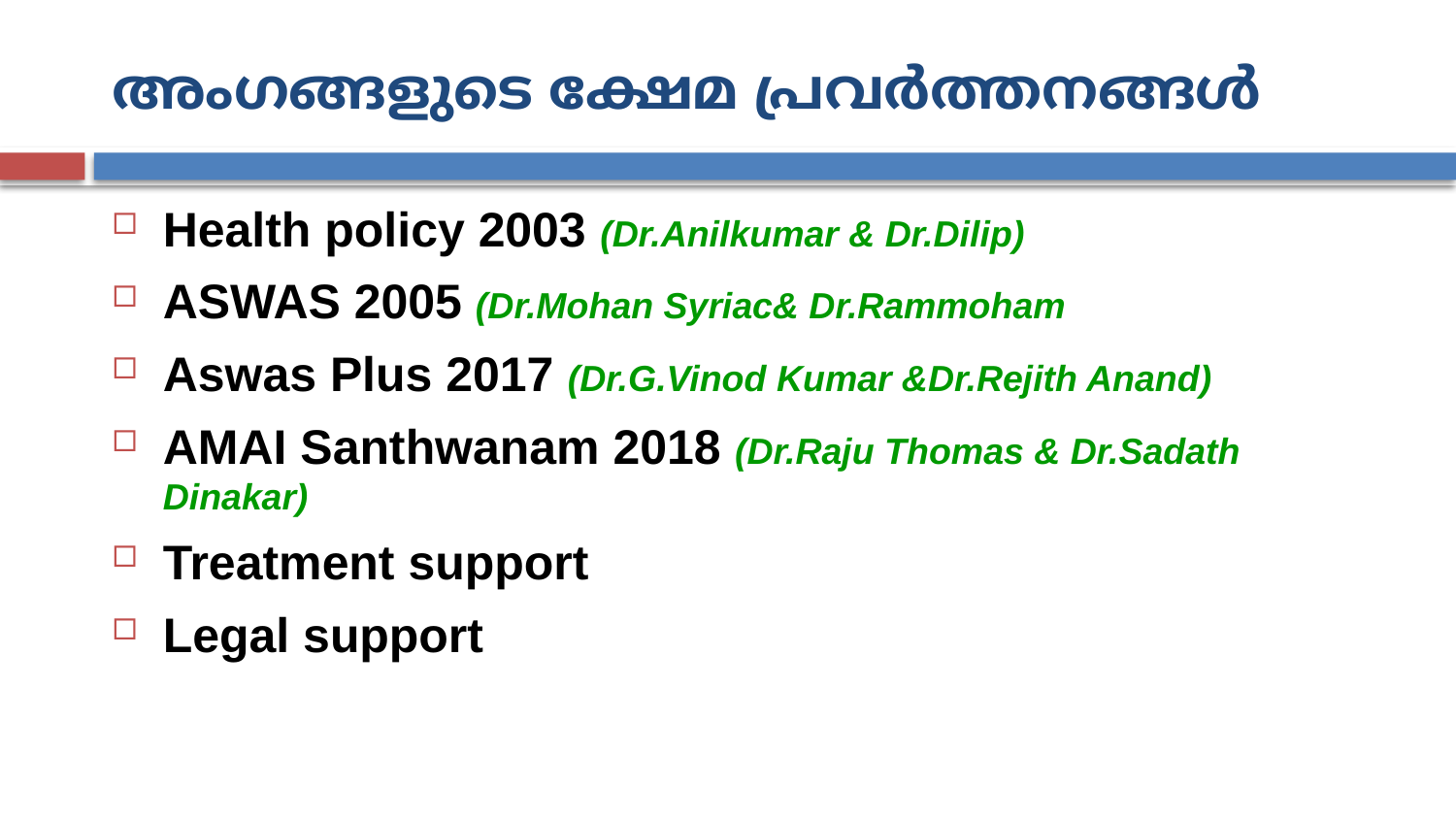

# അംഗങ്ങളുടെ ക്ഷേമ പ്രവർത്തനങ്ങൾ
Health policy 2003 (Dr.Anilkumar & Dr.Dilip)
ASWAS 2005 (Dr.Mohan Syriac& Dr.Rammoham
Aswas Plus 2017 (Dr.G.Vinod Kumar &Dr.Rejith Anand)
AMAI Santhwanam 2018 (Dr.Raju Thomas & Dr.Sadath Dinakar)
Treatment support
Legal support